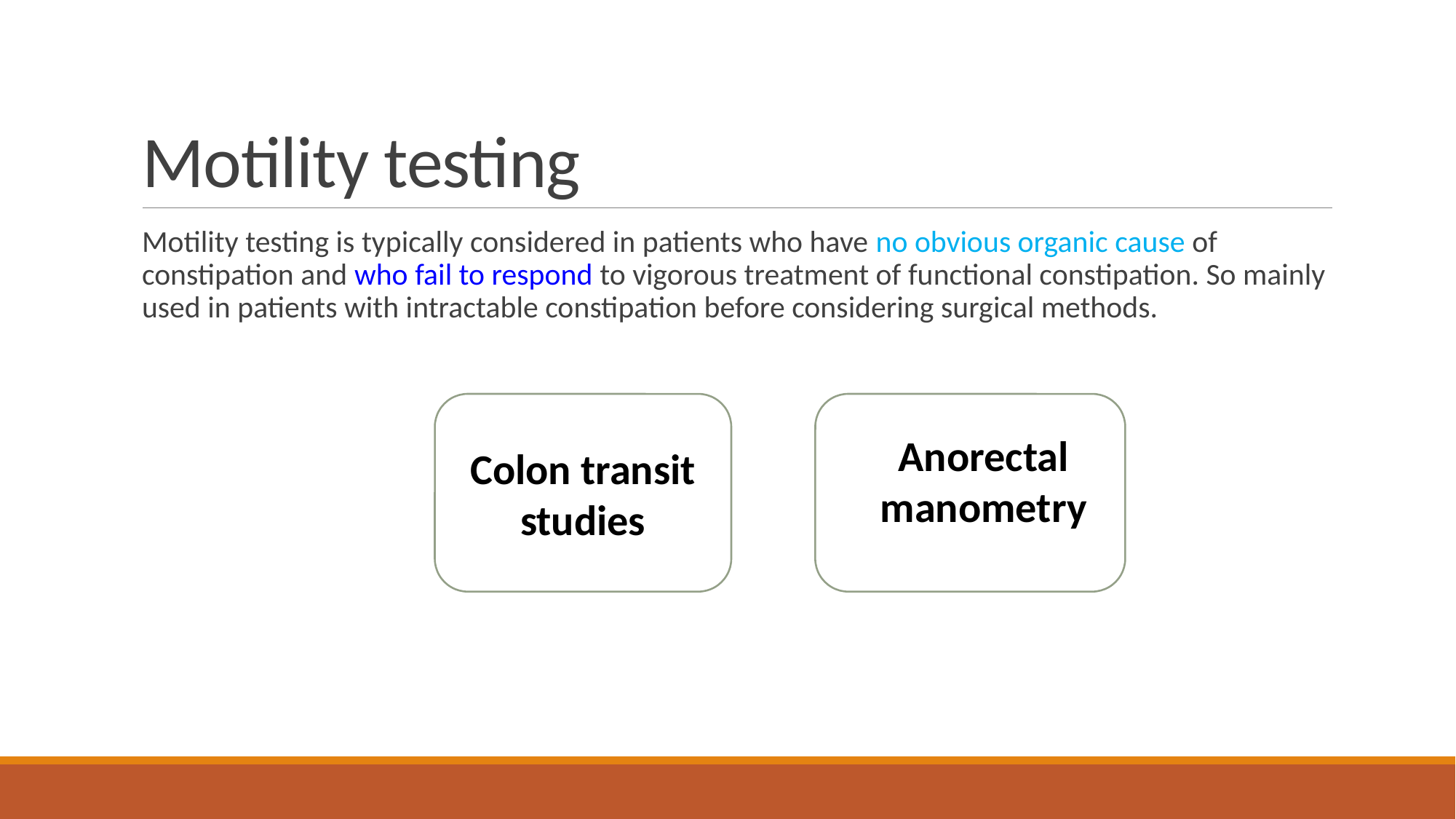

# Motility testing
Motility testing is typically considered in patients who have no obvious organic cause of constipation and who fail to respond to vigorous treatment of functional constipation. So mainly used in patients with intractable constipation before considering surgical methods.
Colon transit studies

Anorectal manometry